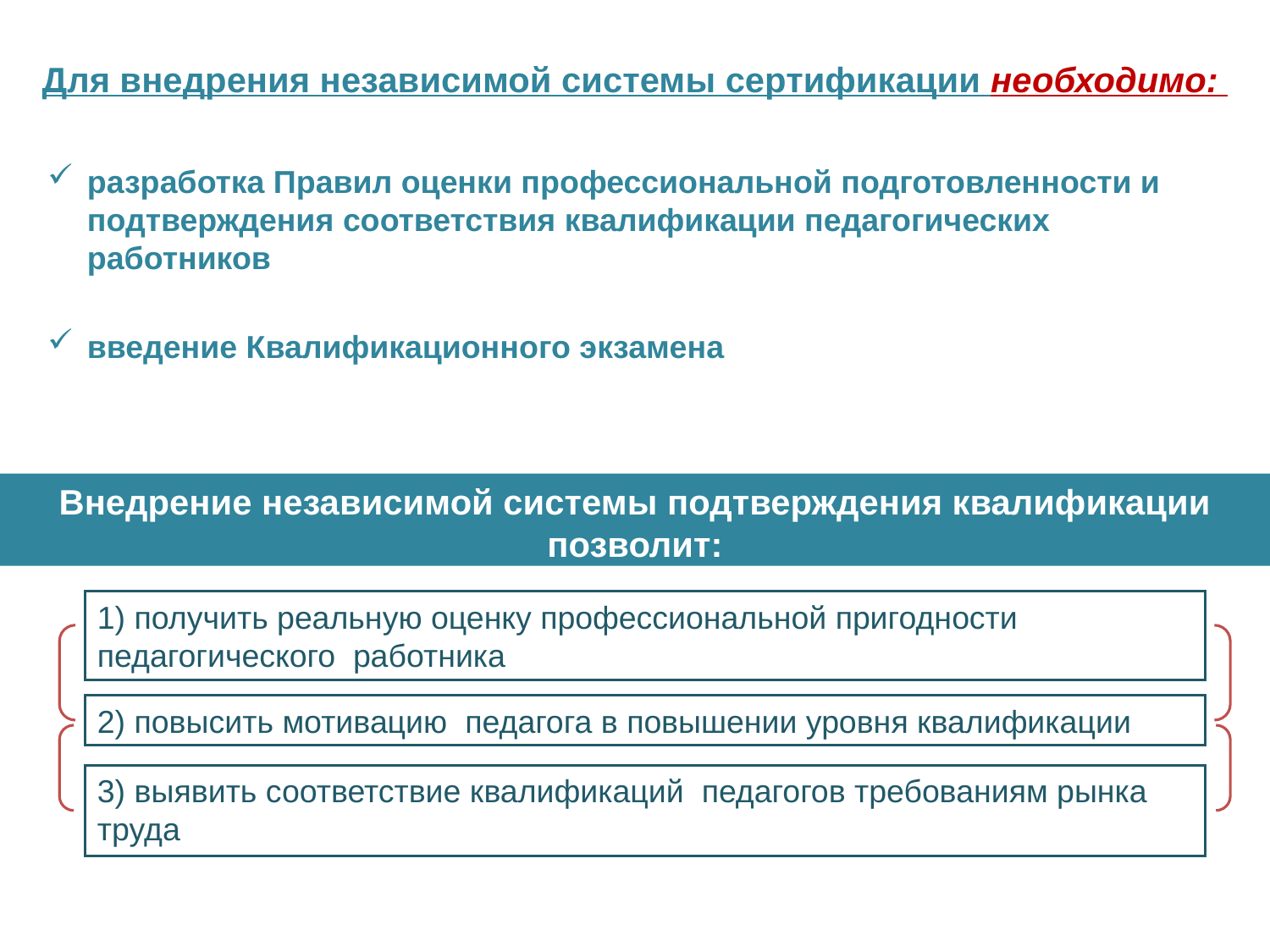

Для внедрения независимой системы сертификации необходимо:
разработка Правил оценки профессиональной подготовленности и подтверждения соответствия квалификации педагогических работников

введение Квалификационного экзамена
Внедрение независимой системы подтверждения квалификации позволит:
1) получить реальную оценку профессиональной пригодности педагогического  работника

2) повысить мотивацию  педагога в повышении уровня квалификации

3) выявить соответствие квалификаций  педагогов требованиям рынка труда